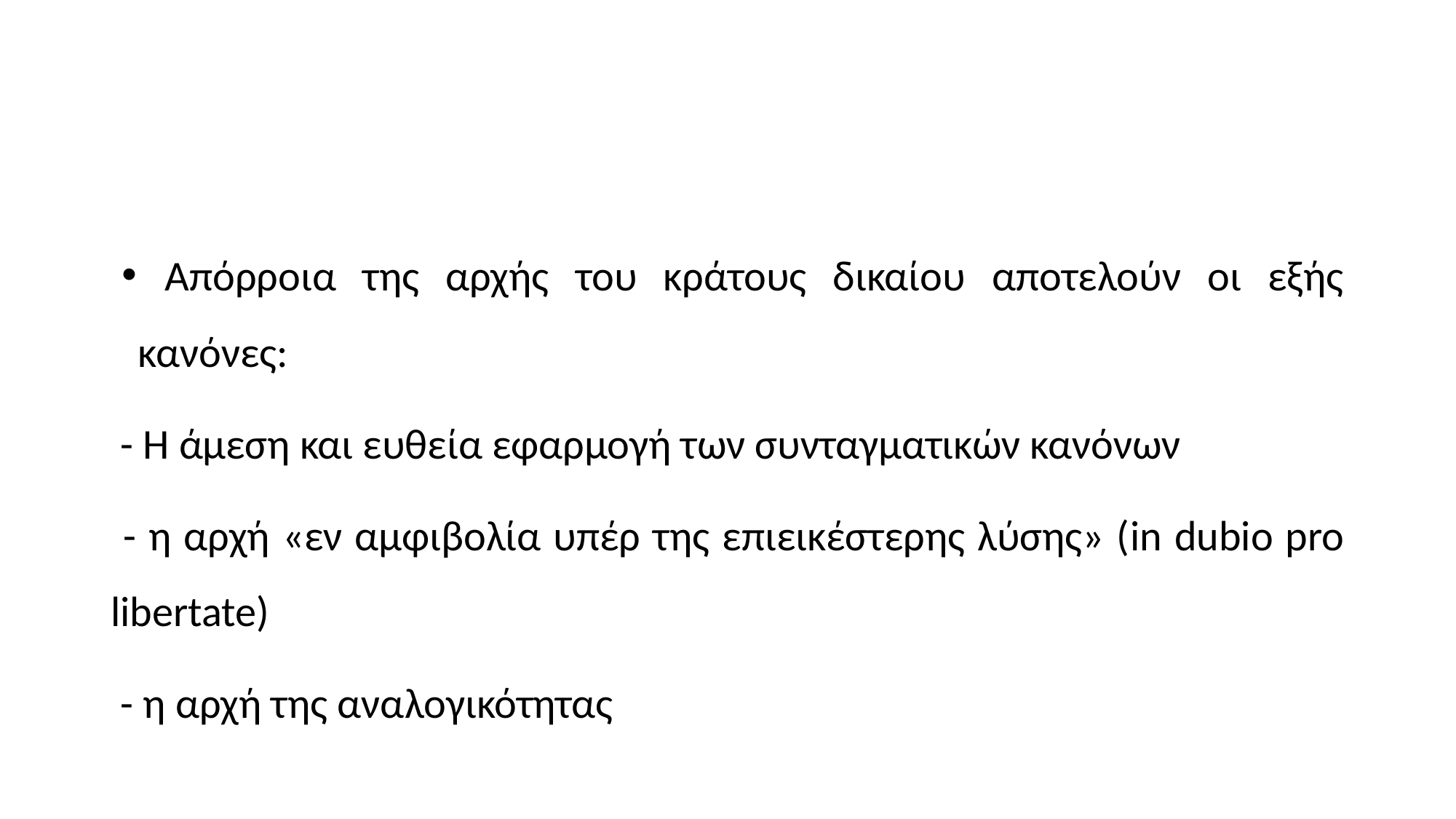

#
 Απόρροια της αρχής του κράτους δικαίου αποτελούν οι εξής κανόνες:
 - Η άμεση και ευθεία εφαρμογή των συνταγματικών κανόνων
 - η αρχή «εν αμφιβολία υπέρ της επιεικέστερης λύσης» (in dubio pro libertate)
 - η αρχή της αναλογικότητας